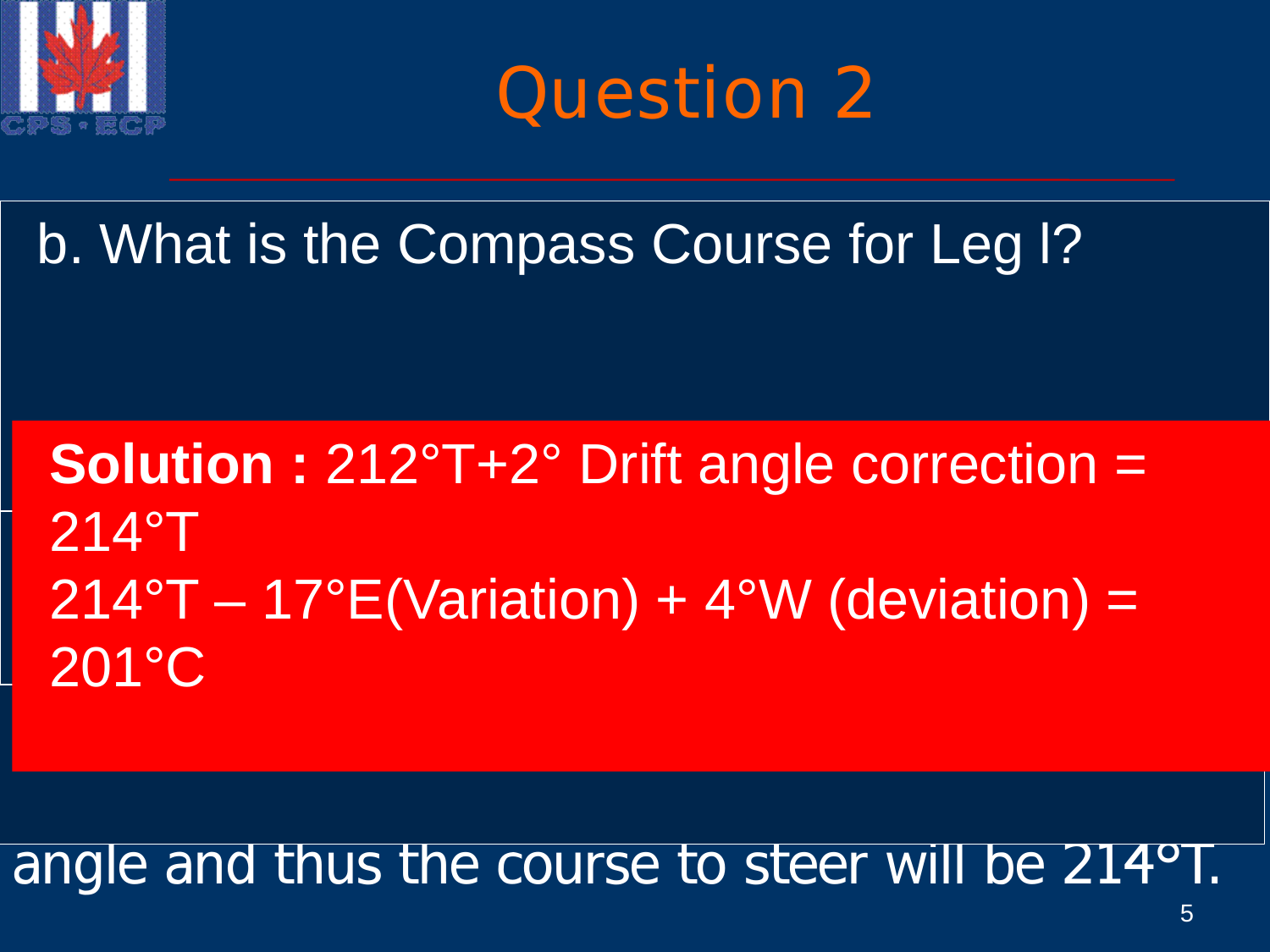

# Question 2
0700. You reach WP1 and take departure, logging this event and setting the knotmeter log to zero. The variation in this area is 17° E. The weather is calm with clear skies.
As you review the VPP2 “Weather Conditions Report” for Leg 1, you notice that the current is forecast to have a set of 140° and a drift of 0.4 knots. This will result in a drift angle of about two degrees. You plan to set course using this drift angle and thus the course to steer will be 214°T.
b. What is the Compass Course for Leg l?
1200. GPS position is L 47°45.1'N, Lo125°21.7'W. Knotmeter log reads 0044.5. Northwest winds at four knots with four foot seas continue. Report to the captain.
a. From your OpenCPN route, what is the true course for Leg l?
212°T
Since you’re near-shore and have the paper charts of this area, you start your DR plot on these charts simulated for this Practice Cruise).
0800. GPS indicates L 48°16.2'N, Lo 124°52.3'W. Knotmeter log reads 0008.9. Winds are light, from the northwest, with four foot seas. You report the position to the captain.
Solution : 212°T+2° Drift angle correction = 214°T
214°T – 17°E(Variation) + 4°W (deviation) = 201°C

5